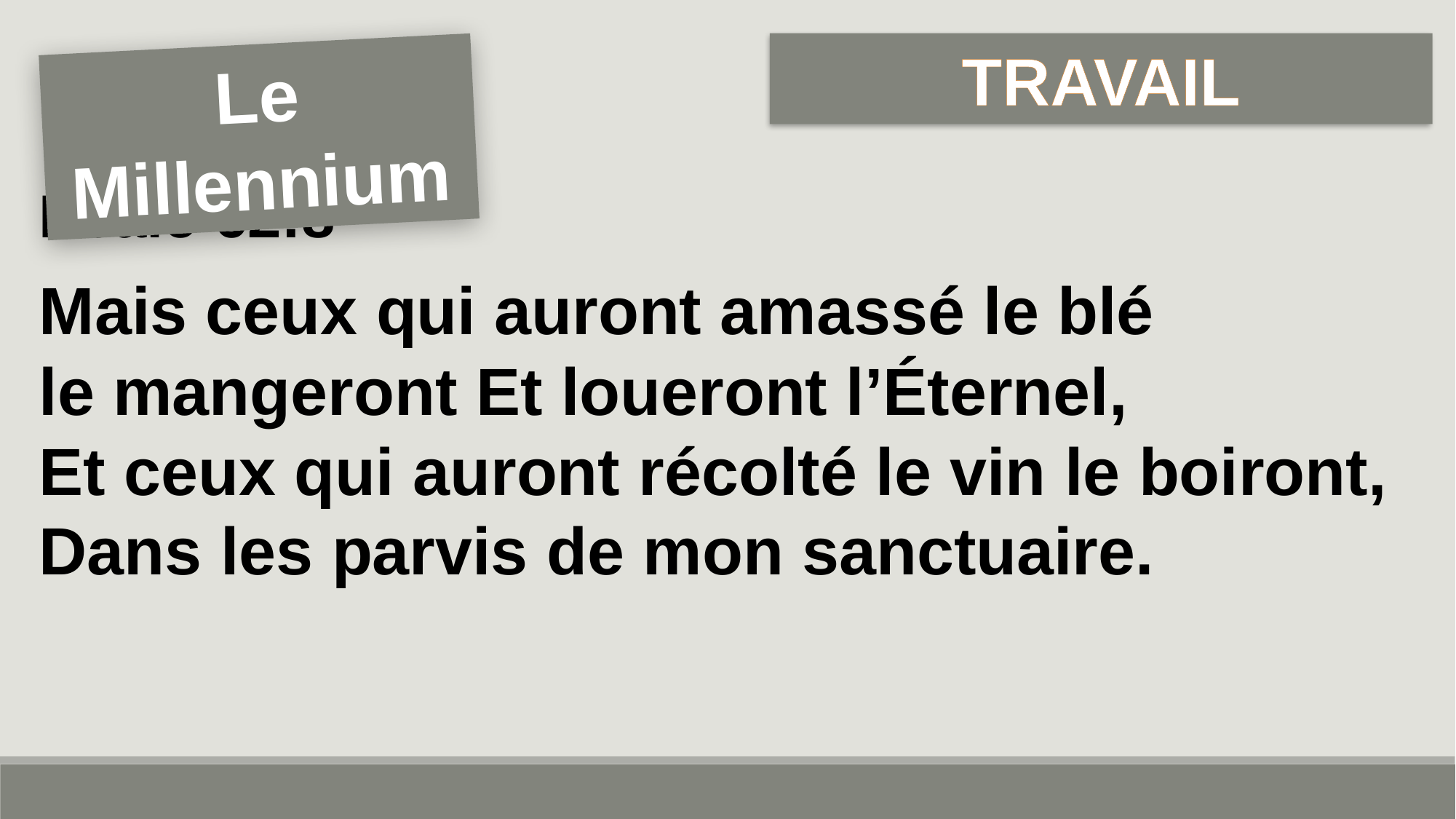

TRAVAIL
Le Millennium
Esaïe 62:8

Mais ceux qui auront amassé le blé
le mangeront Et loueront l’Éternel,
Et ceux qui auront récolté le vin le boiront, Dans les parvis de mon sanctuaire.